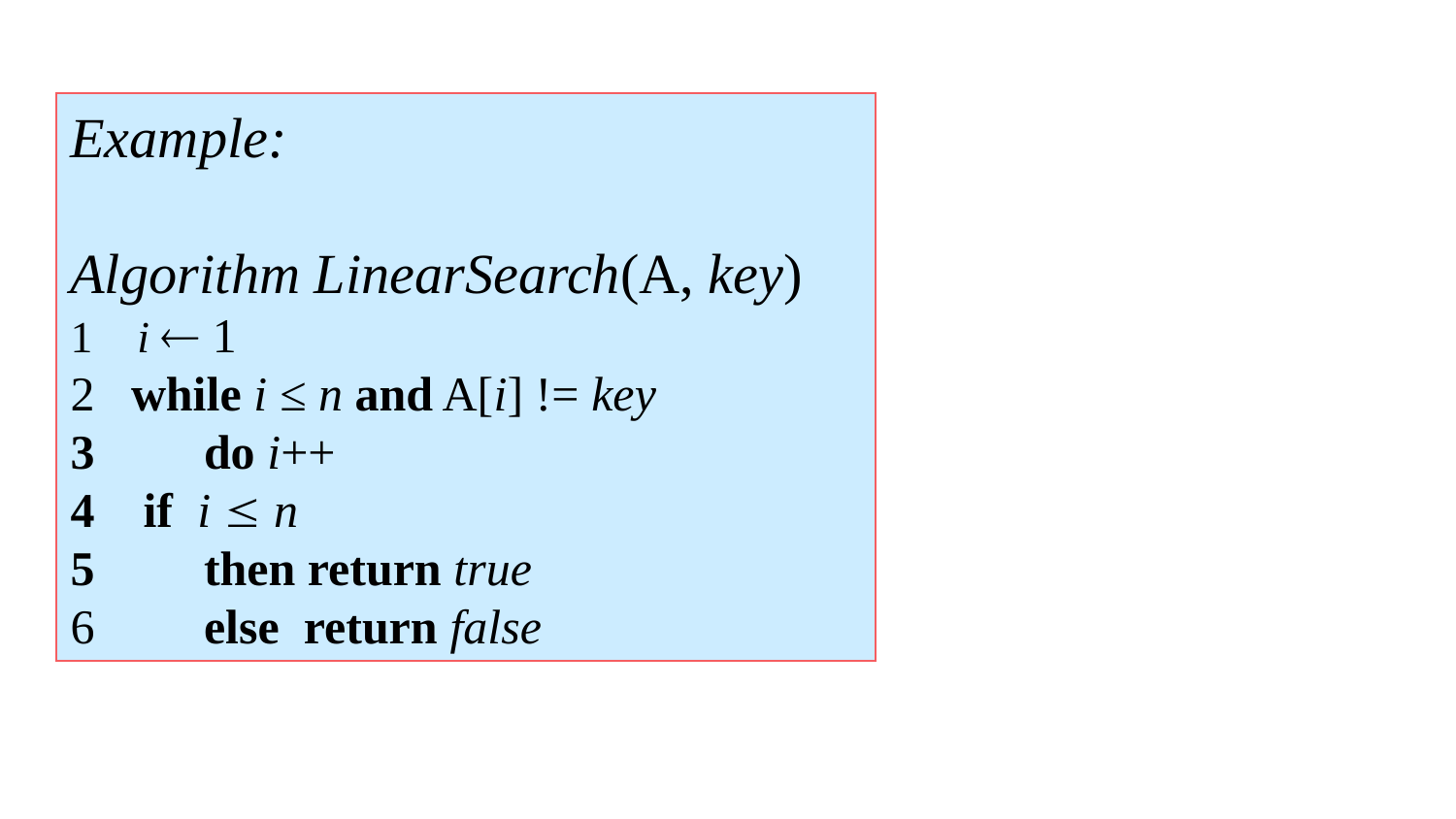

Example:

Algorithm LinearSearch(A, key)
1    i ← 1
2   while i ≤ n and A[i] != key
3         do i++
if  i ≤ n
     then return true
     else  return false